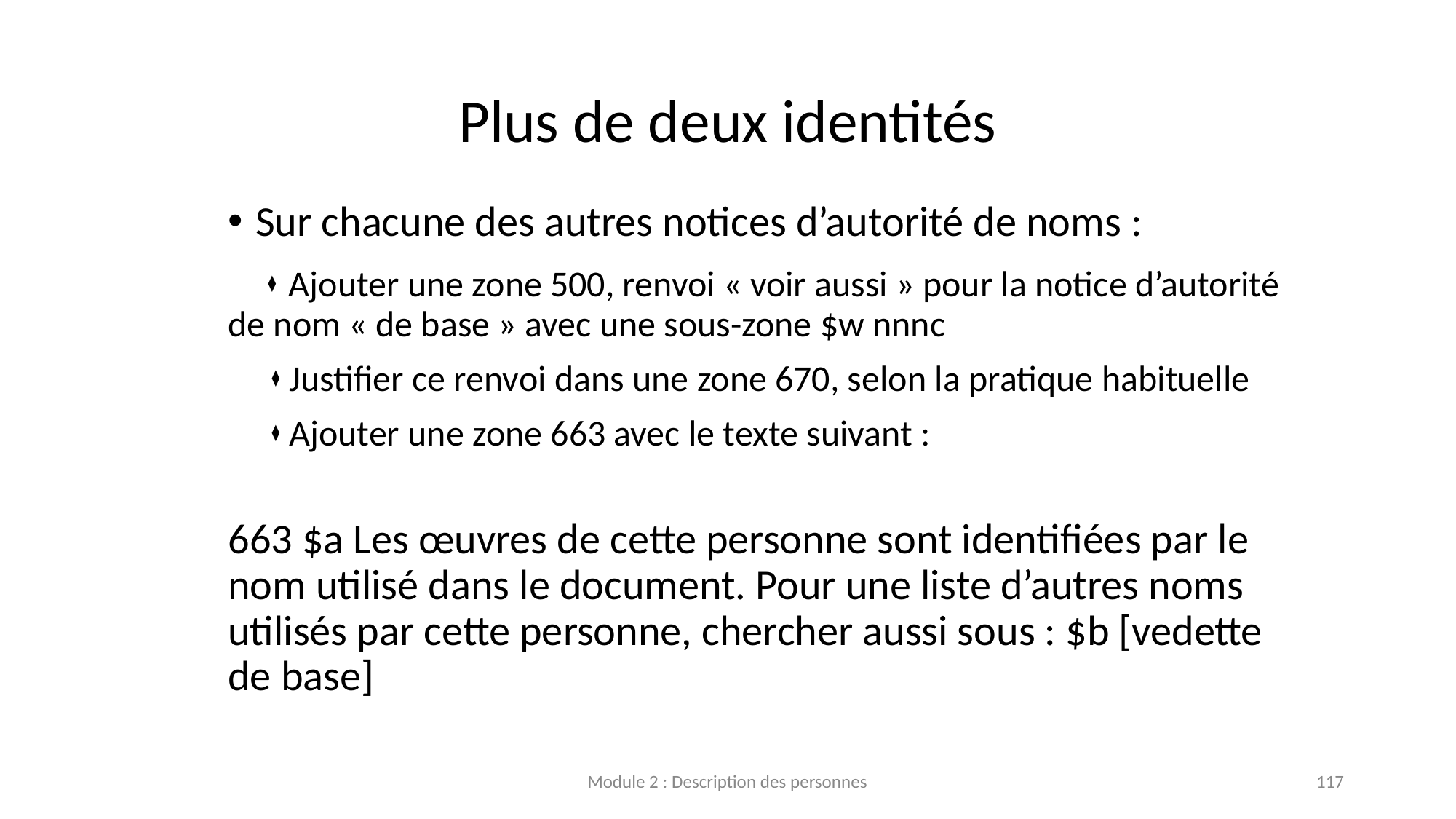

# Plus de deux identités
Sur chacune des autres notices d’autorité de noms :
           ⧫  Ajouter une zone 500, renvoi « voir aussi » pour la notice d’autorité de nom « de base » avec une sous-zone $w nnnc
            ⧫  Justifier ce renvoi dans une zone 670, selon la pratique habituelle
            ⧫  Ajouter une zone 663 avec le texte suivant :

663 $a Les œuvres de cette personne sont identifiées par le nom utilisé dans le document. Pour une liste d’autres noms utilisés par cette personne, chercher aussi sous : $b [vedette de base]
Module 2 : Description des personnes
117